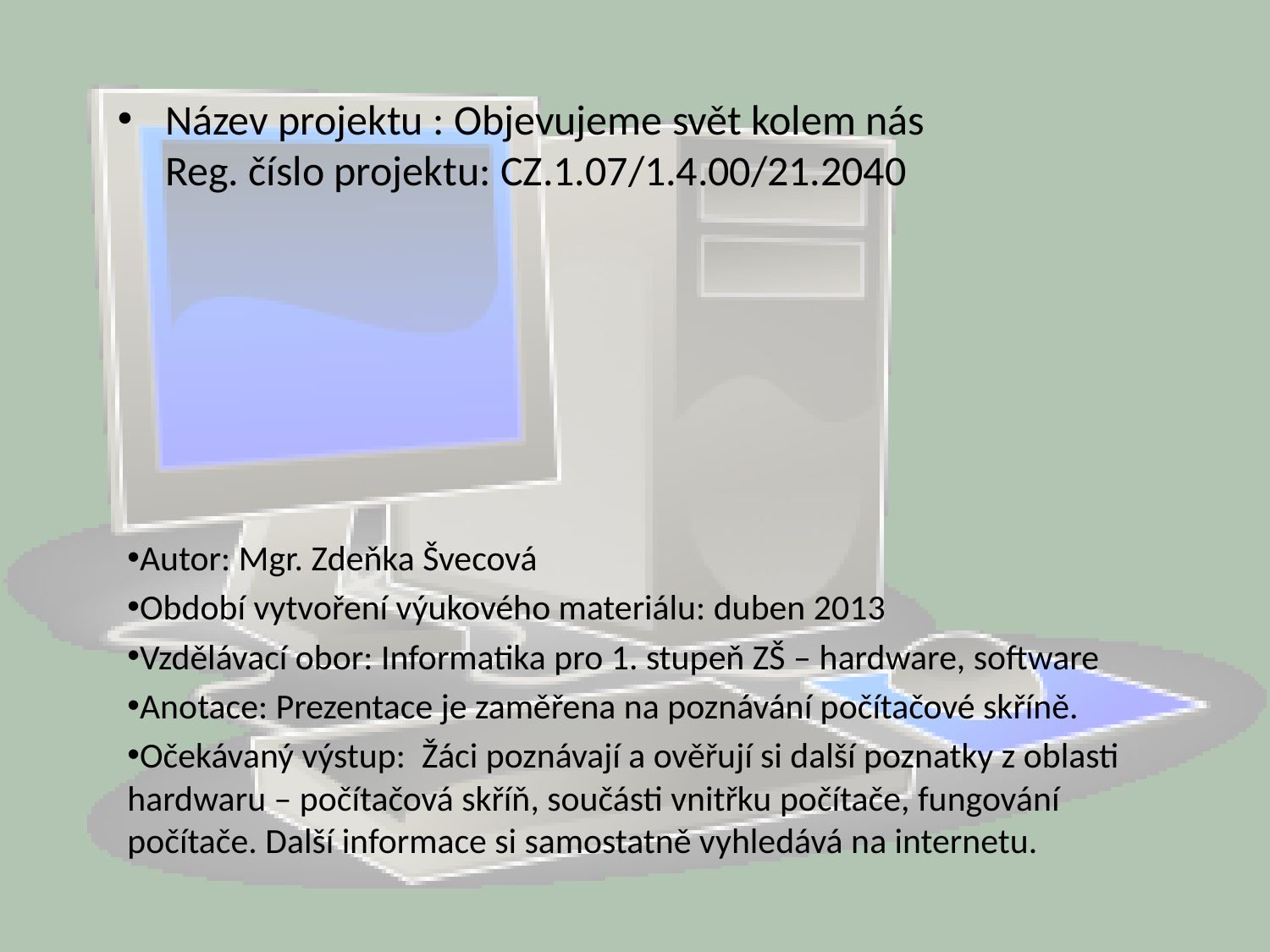

Název projektu : Objevujeme svět kolem nás
Reg. číslo projektu: CZ.1.07/1.4.00/21.2040
Autor: Mgr. Zdeňka Švecová
Období vytvoření výukového materiálu: duben 2013
Vzdělávací obor: Informatika pro 1. stupeň ZŠ – hardware, software
Anotace: Prezentace je zaměřena na poznávání počítačové skříně.
Očekávaný výstup:  Žáci poznávají a ověřují si další poznatky z oblasti hardwaru – počítačová skříň, součásti vnitřku počítače, fungování počítače. Další informace si samostatně vyhledává na internetu.